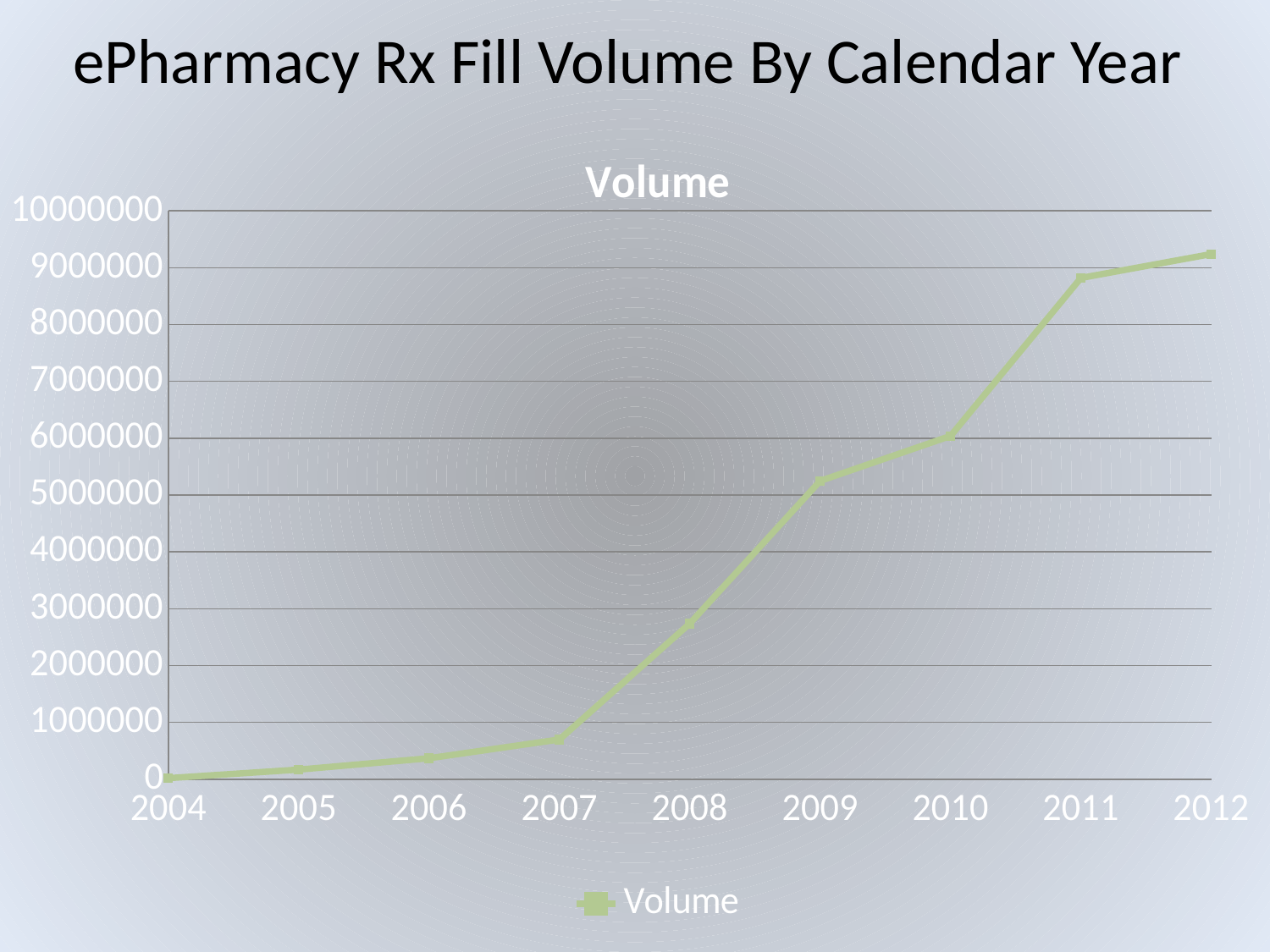

# ePharmacy Rx Fill Volume By Calendar Year

### Chart:

| Category |  |
|---|---|
| 2004 | 20000.0 |
| 2005 | 170000.0 |
| 2006 | 370000.0 |
| 2007 | 700000.0 |
| 2008 | 2740000.0 |
| 2009 | 5250000.0 |
| 2010 | 6040000.0 |
| 2011 | 8820000.0 |
| 2012 | 9240000.0 |